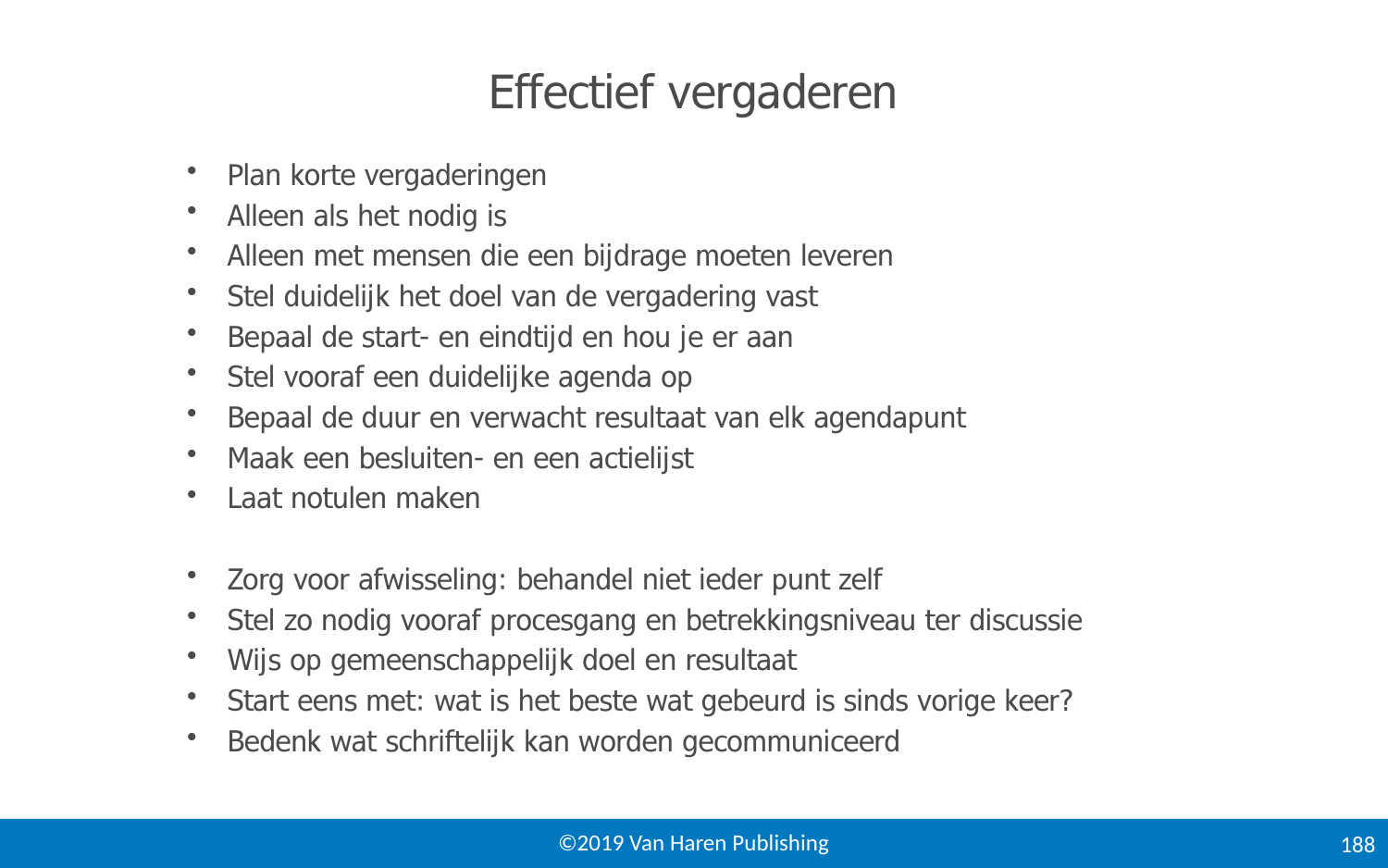

# Effectief vergaderen
Plan korte vergaderingen
Alleen als het nodig is
Alleen met mensen die een bijdrage moeten leveren
Stel duidelijk het doel van de vergadering vast
Bepaal de start- en eindtijd en hou je er aan
Stel vooraf een duidelijke agenda op
Bepaal de duur en verwacht resultaat van elk agendapunt
Maak een besluiten- en een actielijst
Laat notulen maken

Zorg voor afwisseling: behandel niet ieder punt zelf
Stel zo nodig vooraf procesgang en betrekkingsniveau ter discussie
Wijs op gemeenschappelijk doel en resultaat
Start eens met: wat is het beste wat gebeurd is sinds vorige keer?
Bedenk wat schriftelijk kan worden gecommuniceerd

188